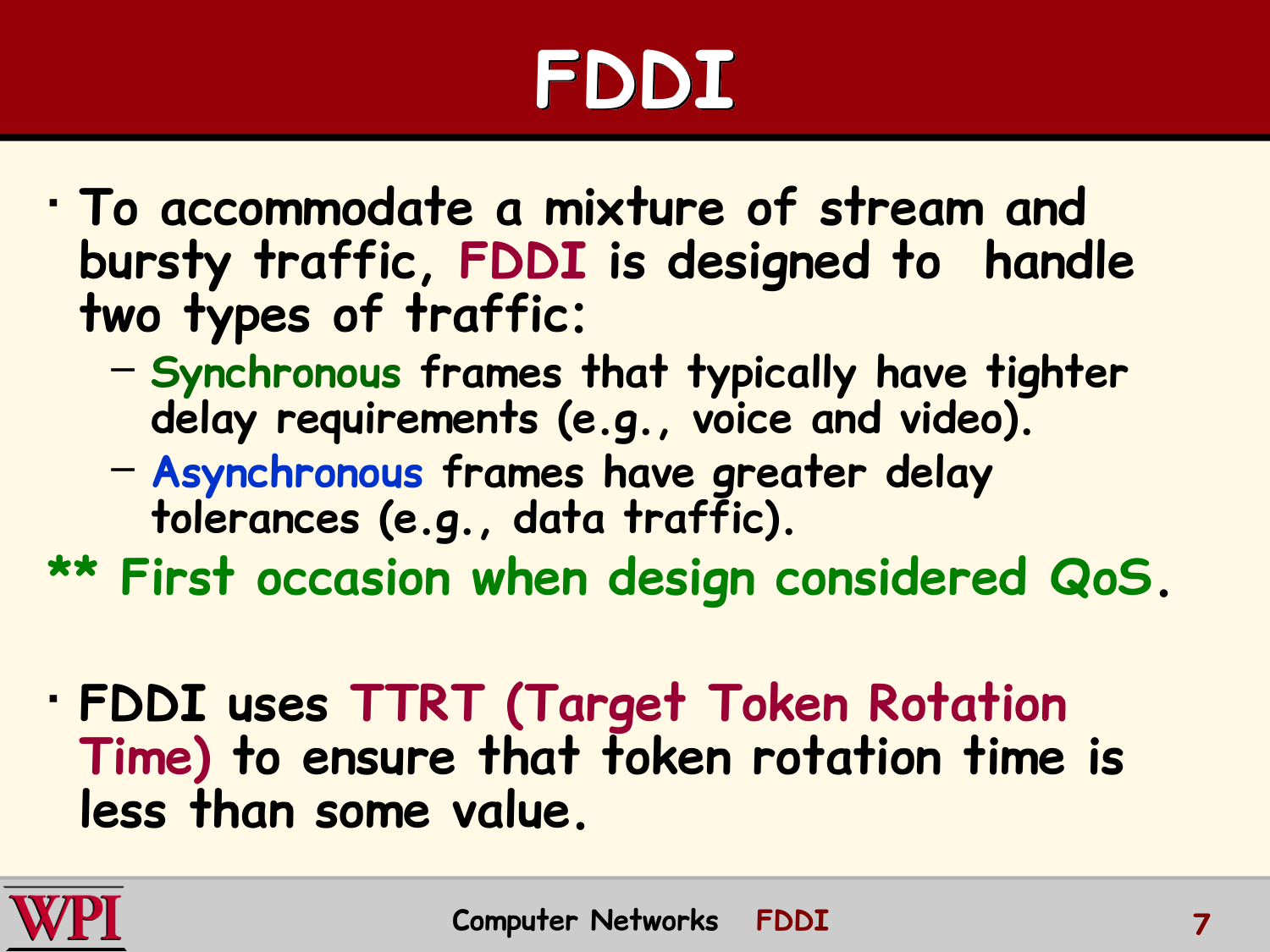

# FDDI
To accommodate a mixture of stream and bursty traffic, FDDI is designed to  handle two types of traffic:
Synchronous frames that typically have tighter delay requirements (e.g., voice and video).
Asynchronous frames have greater delay tolerances (e.g., data traffic).
** First occasion when design considered QoS.

FDDI uses TTRT (Target Token Rotation Time) to ensure that token rotation time is less than some value.
Computer Networks   FDDI
7